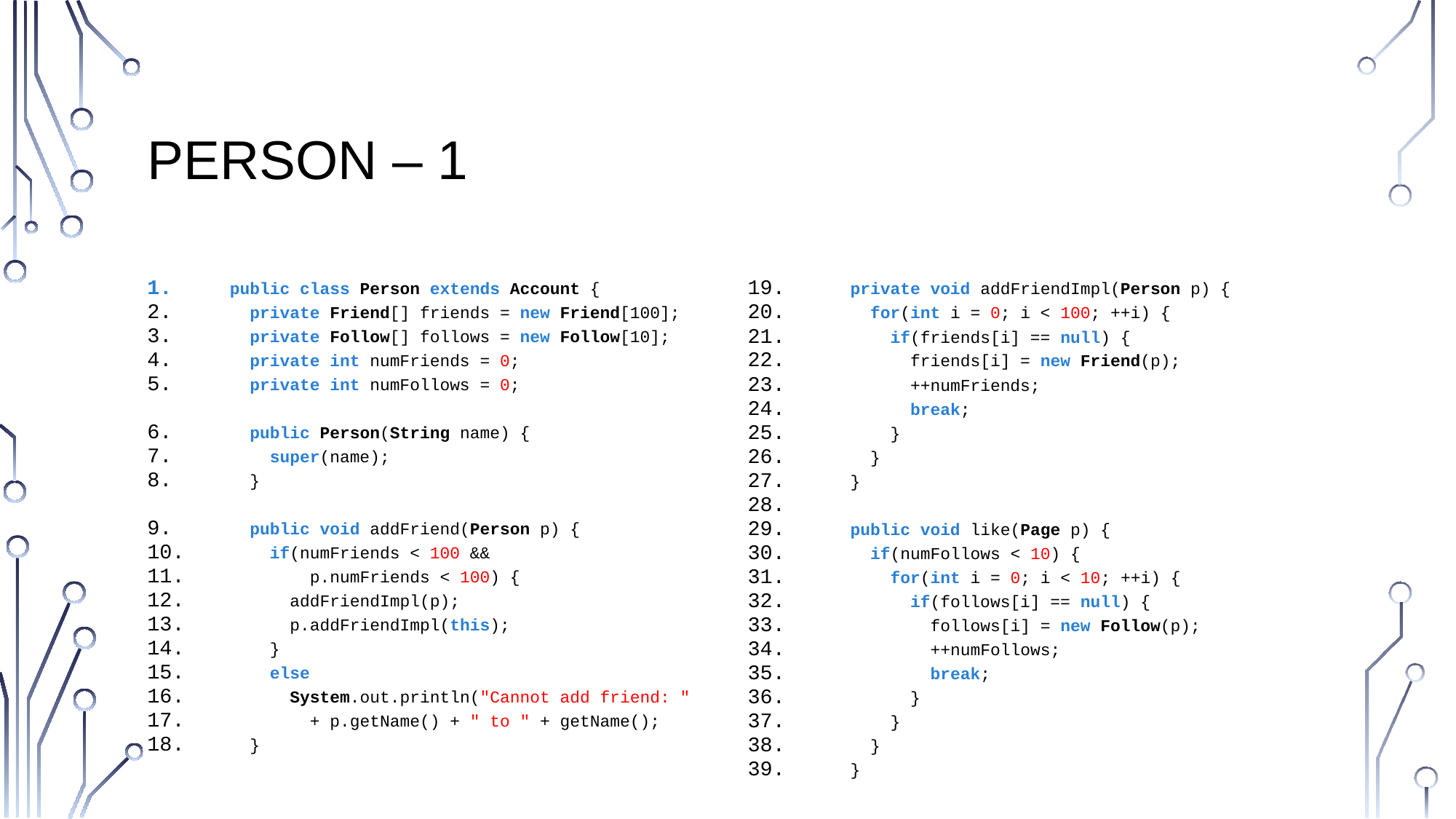

# Person – 1
public class Person extends Account {
  private Friend[] friends = new Friend[100];
  private Follow[] follows = new Follow[10];
  private int numFriends = 0;
  private int numFollows = 0;

  public Person(String name) {
    super(name);
  }

  public void addFriend(Person p) {
    if(numFriends < 100 &&
        p.numFriends < 100) {
      addFriendImpl(p);
      p.addFriendImpl(this);
    }
    else
      System.out.println("Cannot add friend: "
        + p.getName() + " to " + getName();
  }

  private void addFriendImpl(Person p) {
    for(int i = 0; i < 100; ++i) {
      if(friends[i] == null) {
        friends[i] = new Friend(p);
        ++numFriends;
        break;
      }
    }
  }

  public void like(Page p) {
    if(numFollows < 10) {
      for(int i = 0; i < 10; ++i) {
        if(follows[i] == null) {
          follows[i] = new Follow(p);
          ++numFollows;
          break;
        }
      }
    }
  }